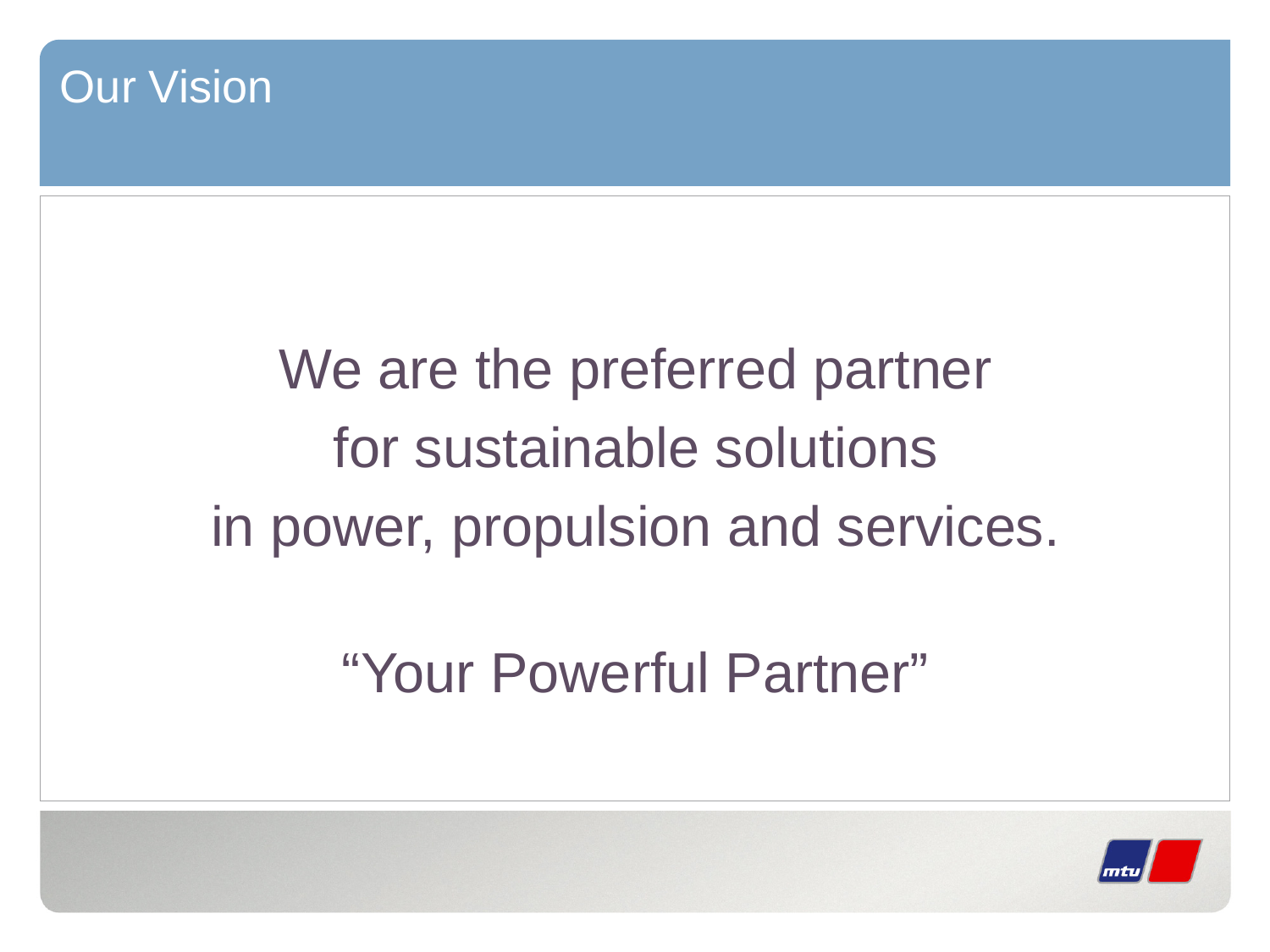

# Our Vision

We are the preferred partner
for sustainable solutions
in power, propulsion and services.
“Your Powerful Partner”